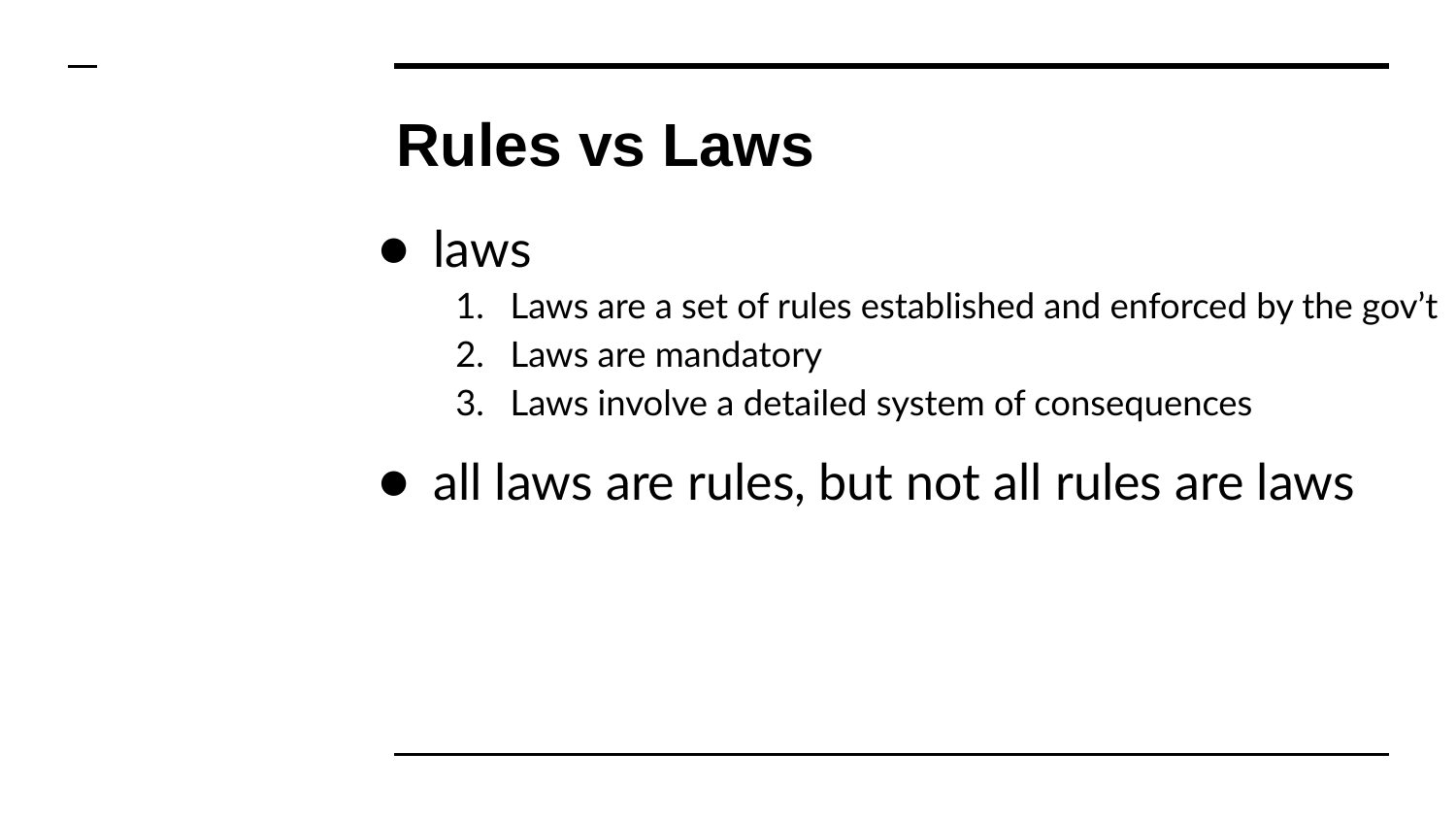

# Rules vs Laws
laws
Laws are a set of rules established and enforced by the gov’t
Laws are mandatory
Laws involve a detailed system of consequences

all laws are rules, but not all rules are laws